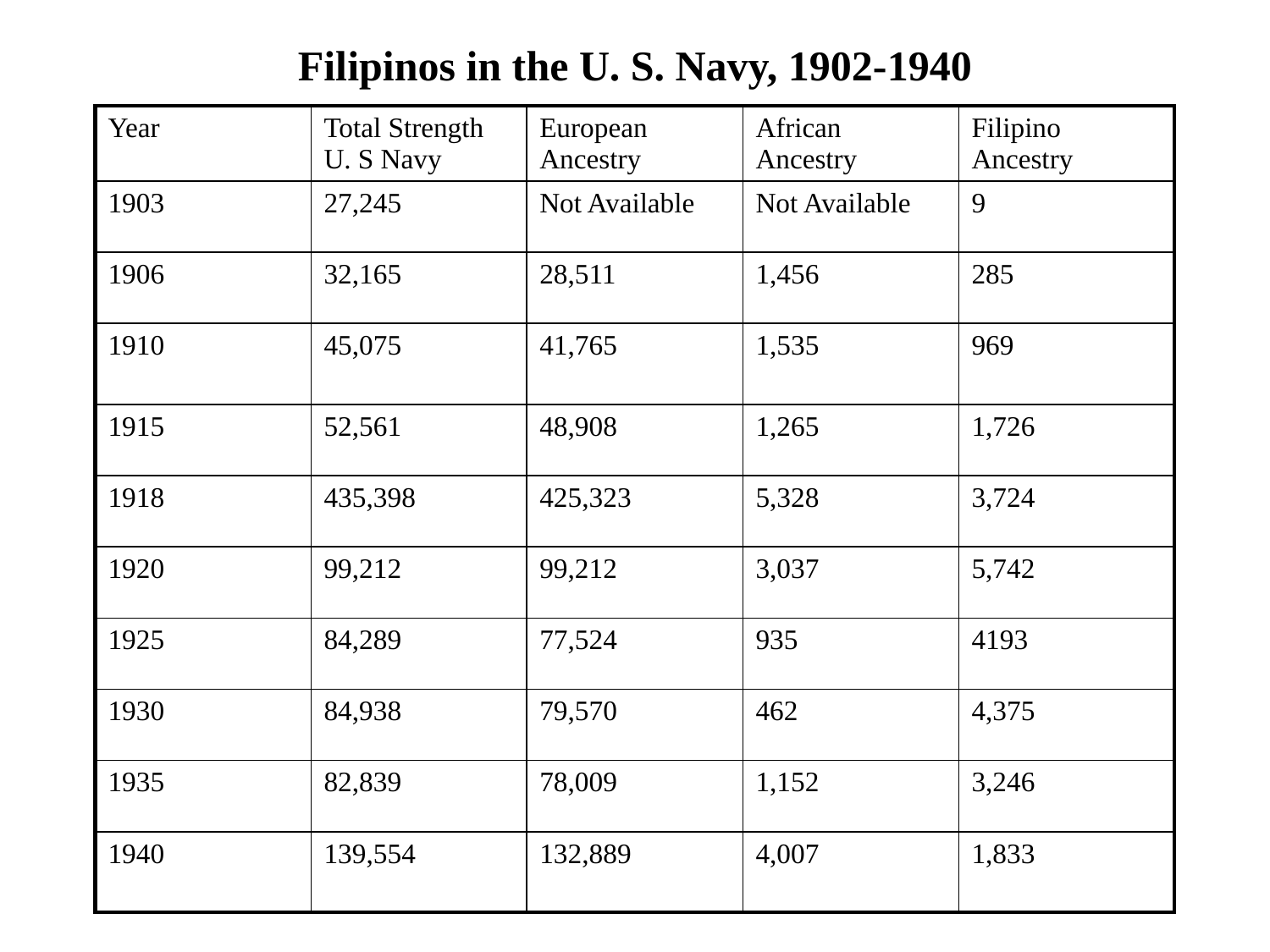

# Filipinos in the U. S. Navy, 1902-1940
| Year | Total Strength U. S Navy | European Ancestry | African Ancestry | Filipino Ancestry |
| --- | --- | --- | --- | --- |
| 1903 | 27,245 | Not Available | Not Available | 9 |
| 1906 | 32,165 | 28,511 | 1,456 | 285 |
| 1910 | 45,075 | 41,765 | 1,535 | 969 |
| 1915 | 52,561 | 48,908 | 1,265 | 1,726 |
| 1918 | 435,398 | 425,323 | 5,328 | 3,724 |
| 1920 | 99,212 | 99,212 | 3,037 | 5,742 |
| 1925 | 84,289 | 77,524 | 935 | 4193 |
| 1930 | 84,938 | 79,570 | 462 | 4,375 |
| 1935 | 82,839 | 78,009 | 1,152 | 3,246 |
| 1940 | 139,554 | 132,889 | 4,007 | 1,833 |